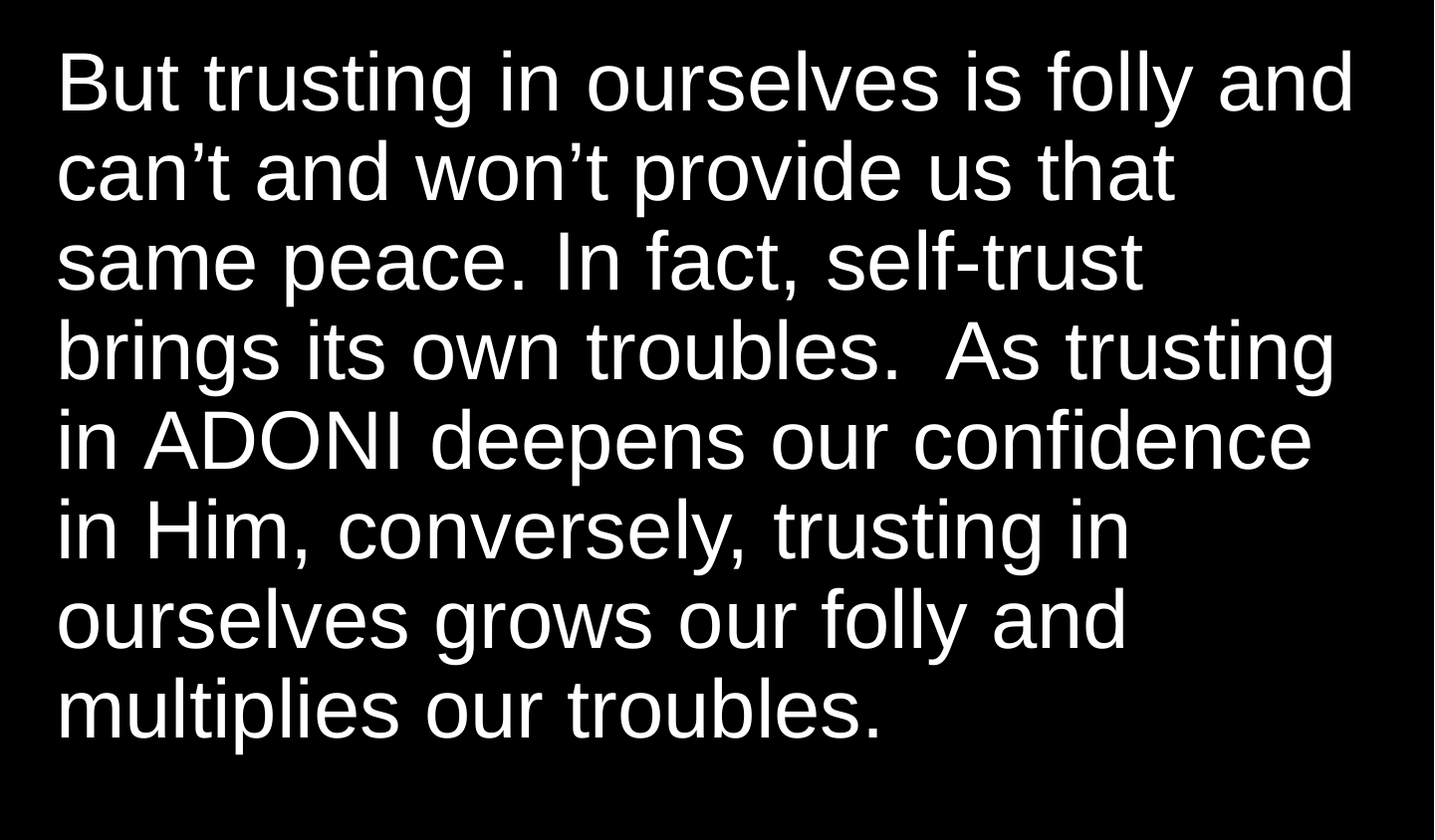

But trusting in ourselves is folly and can’t and won’t provide us that same peace. In fact, self-trust brings its own troubles.  As trusting in Adoni deepens our confidence in Him, conversely, trusting in ourselves grows our folly and multiplies our troubles.